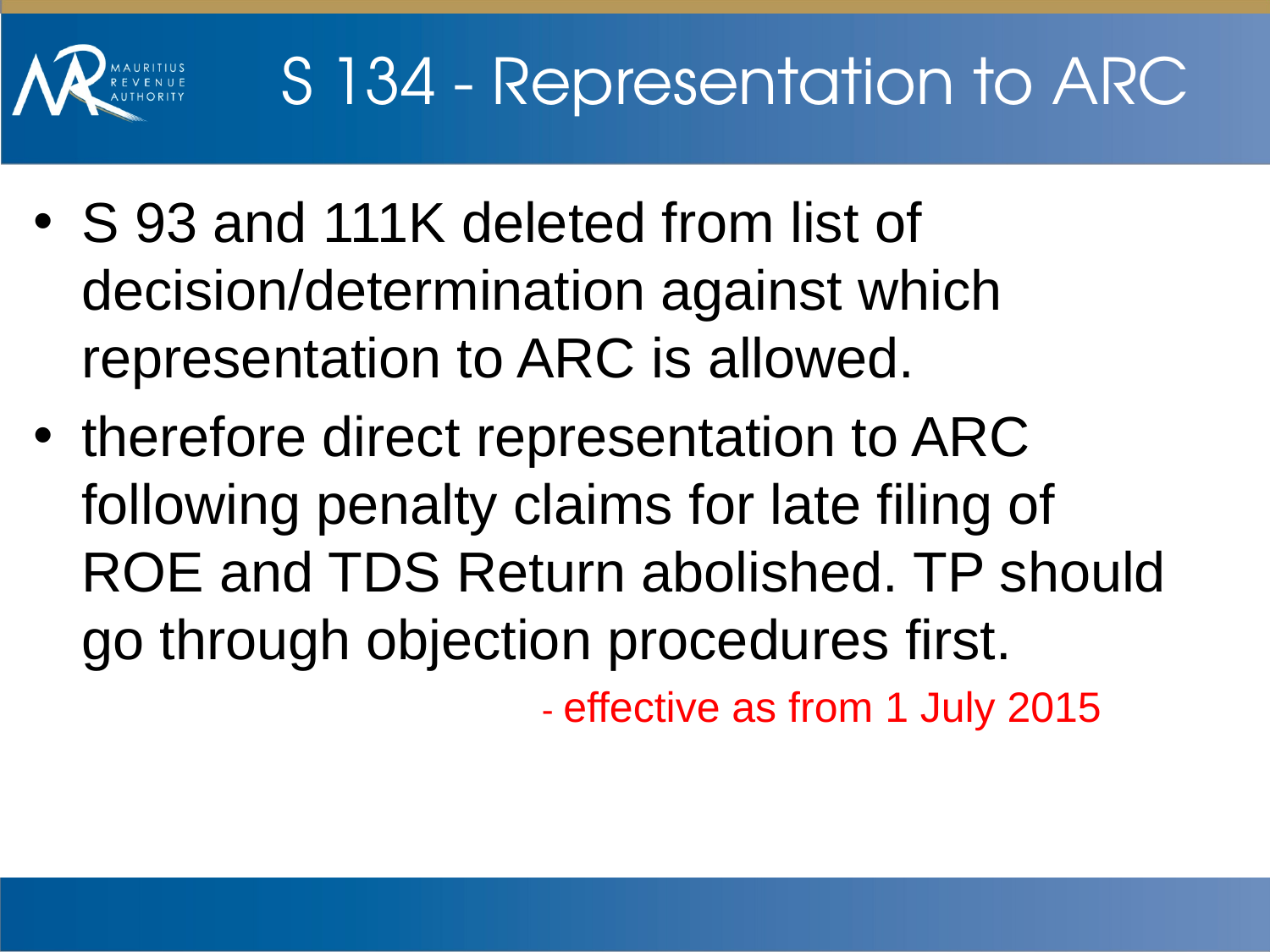

# S 134 - Representation to ARC
S 93 and 111K deleted from list of decision/determination against which representation to ARC is allowed.
therefore direct representation to ARC following penalty claims for late filing of  ROE and TDS Return abolished. TP should go through objection procedures first.
		- effective as from 1 July 2015